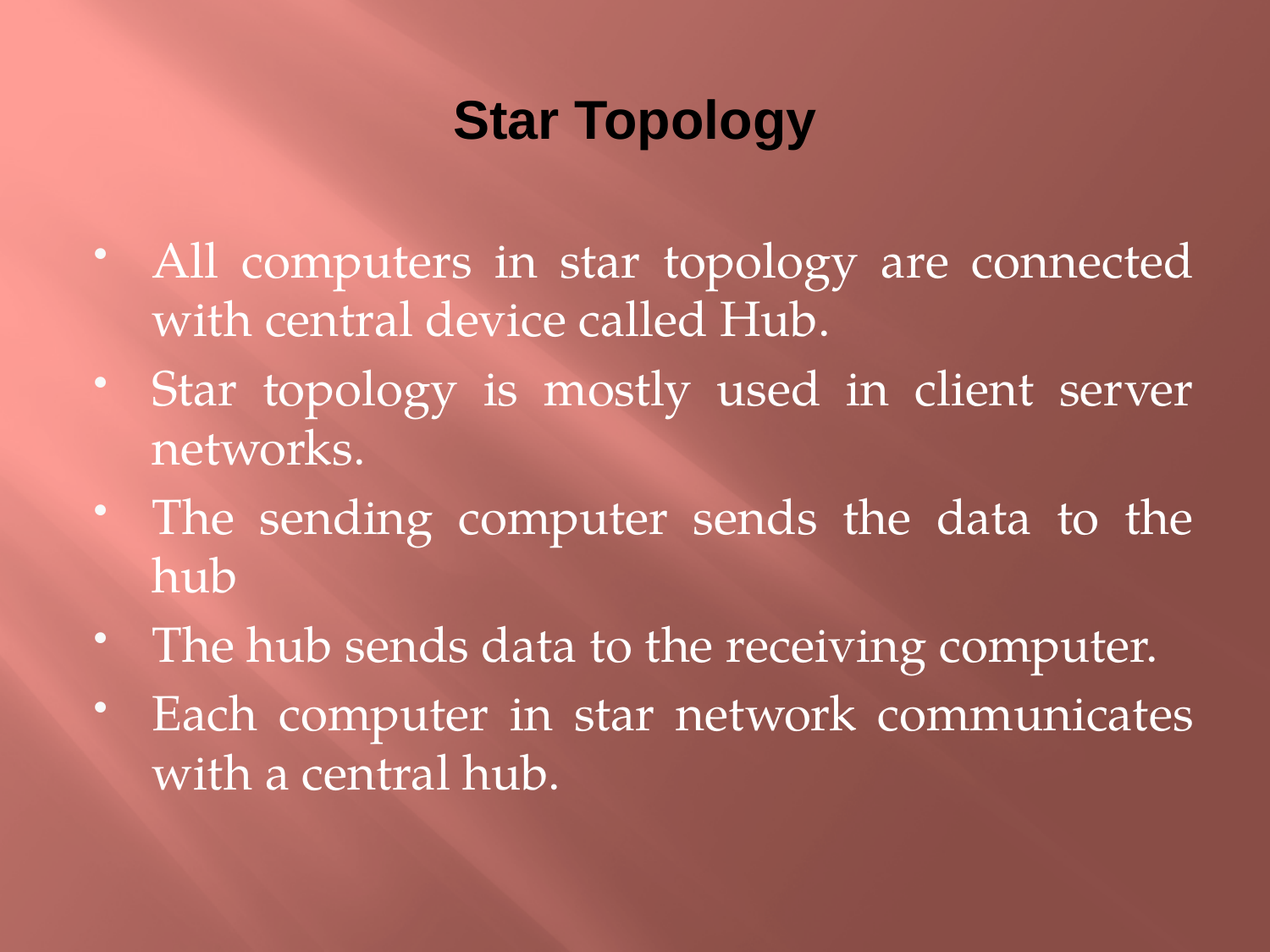

# Star Topology
All computers in star topology are connected with central device called Hub.
Star topology is mostly used in client server networks.
The sending computer sends the data to the hub
The hub sends data to the receiving computer.
Each computer in star network communicates with a central hub.